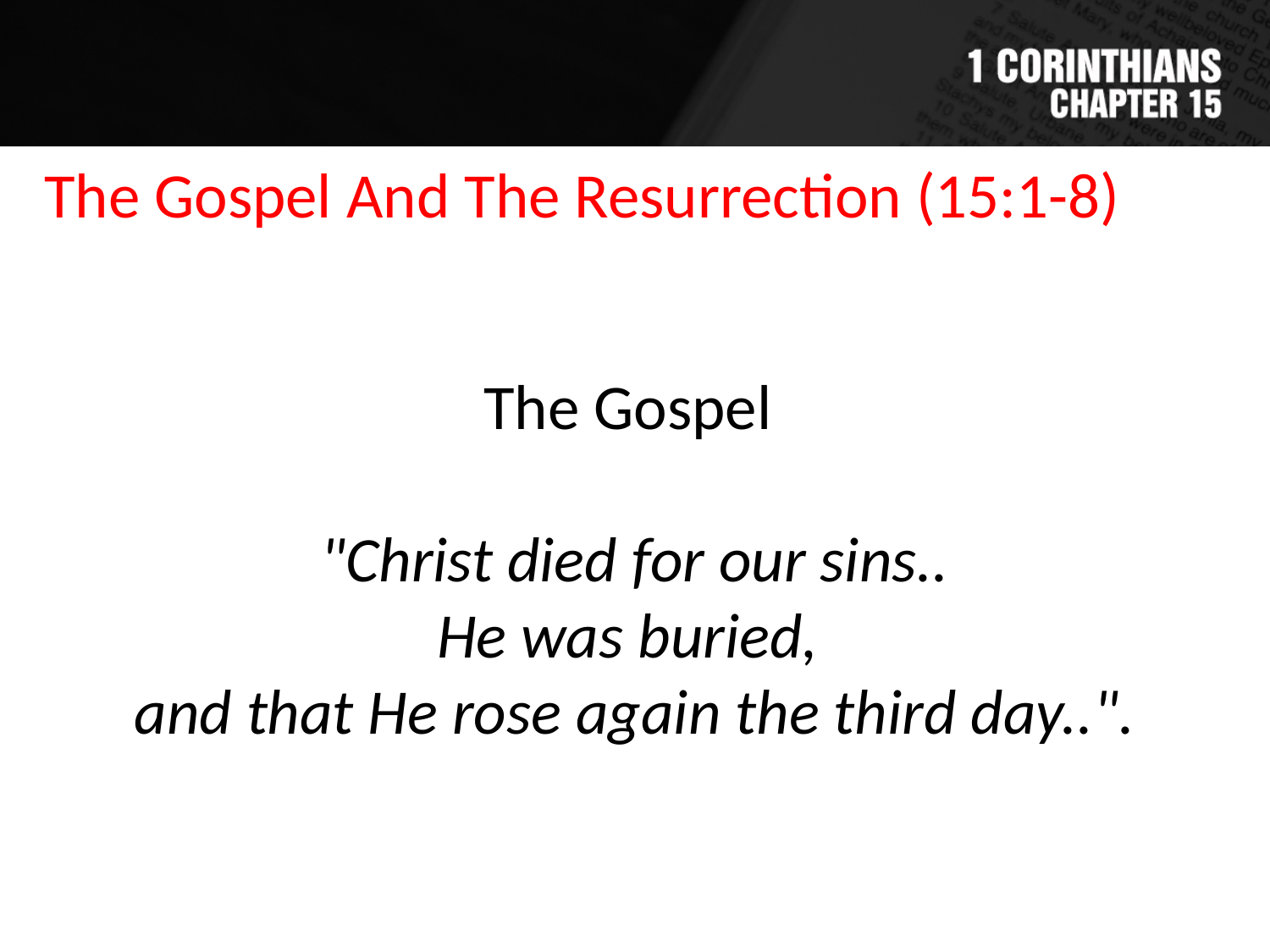

The Gospel And The Resurrection (15:1-8)
The Gospel

"Christ died for our sins..
He was buried,
and that He rose again the third day..".